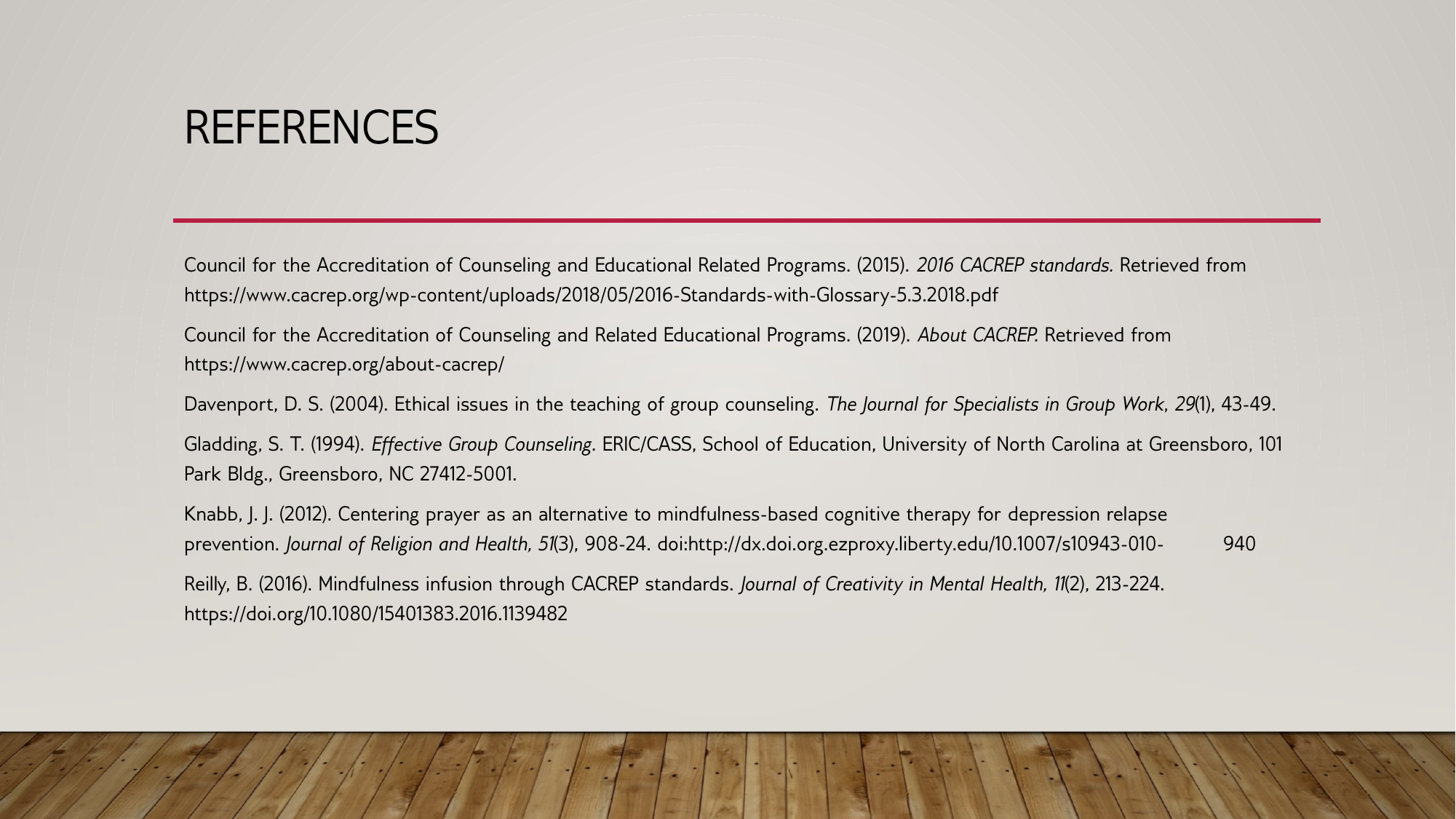

# References
Council for the Accreditation of Counseling and Educational Related Programs. (2015). 2016 CACREP standards. Retrieved from 	https://www.cacrep.org/wp-content/uploads/2018/05/2016-Standards-with-Glossary-5.3.2018.pdf
Council for the Accreditation of Counseling and Related Educational Programs. (2019). About CACREP. Retrieved from 	https://www.cacrep.org/about-cacrep/
Davenport, D. S. (2004). Ethical issues in the teaching of group counseling. The Journal for Specialists in Group Work, 29(1), 43-49.
Gladding, S. T. (1994). Effective Group Counseling. ERIC/CASS, School of Education, University of North Carolina at Greensboro, 101 	Park Bldg., Greensboro, NC 27412-5001.
Knabb, J. J. (2012). Centering prayer as an alternative to mindfulness-based cognitive therapy for depression relapse 	prevention. Journal of Religion and Health, 51(3), 908-24. doi:http://dx.doi.org.ezproxy.liberty.edu/10.1007/s10943-010-	940
Reilly, B. (2016). Mindfulness infusion through CACREP standards. Journal of Creativity in Mental Health, 11(2), 213-224. 	https://doi.org/10.1080/15401383.2016.1139482